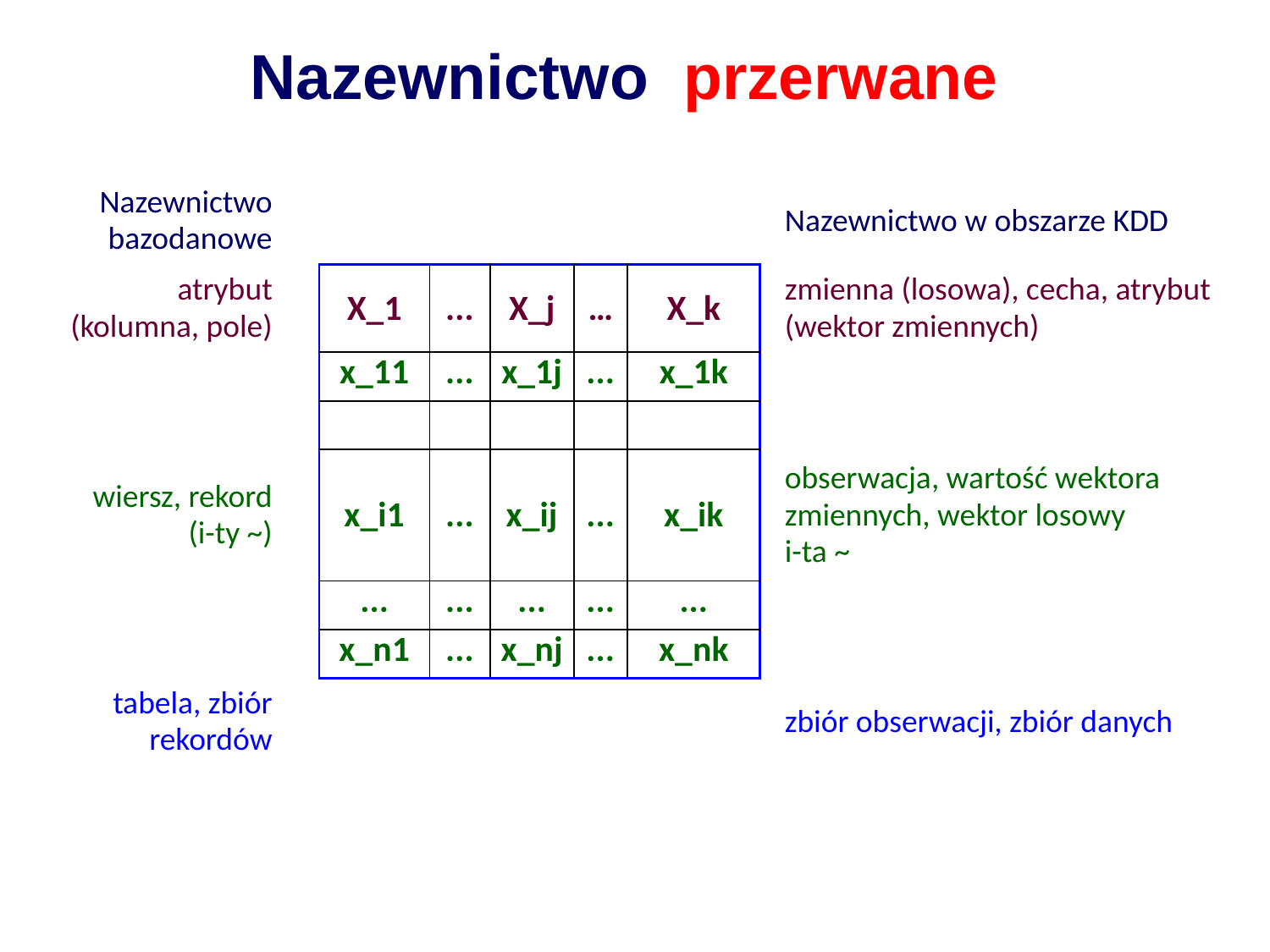

Nazewnictwo  przerwane
| Nazewnictwo bazodanowe |  |  |  |  |  |  |  | Nazewnictwo w obszarze KDD |
| --- | --- | --- | --- | --- | --- | --- | --- | --- |
| atrybut (kolumna, pole) |  | X\_1 | ... | X\_j | … | X\_k |  | zmienna (losowa), cecha, atrybut (wektor zmiennych) |
|  |  | x\_11 | ... | x\_1j | ... | x\_1k |  |  |
|  |  |  |  |  |  |  |  |  |
| wiersz, rekord (i-ty ~) |  | x\_i1 | ... | x\_ij | ... | x\_ik |  | obserwacja, wartość wektora zmiennych, wektor losowy i-ta ~ |
|  |  | ... | ... | ... | ... | ... |  |  |
|  |  | x\_n1 | ... | x\_nj | ... | x\_nk |  |  |
| tabela, zbiór rekordów |  |  |  |  |  |  |  | zbiór obserwacji, zbiór danych |